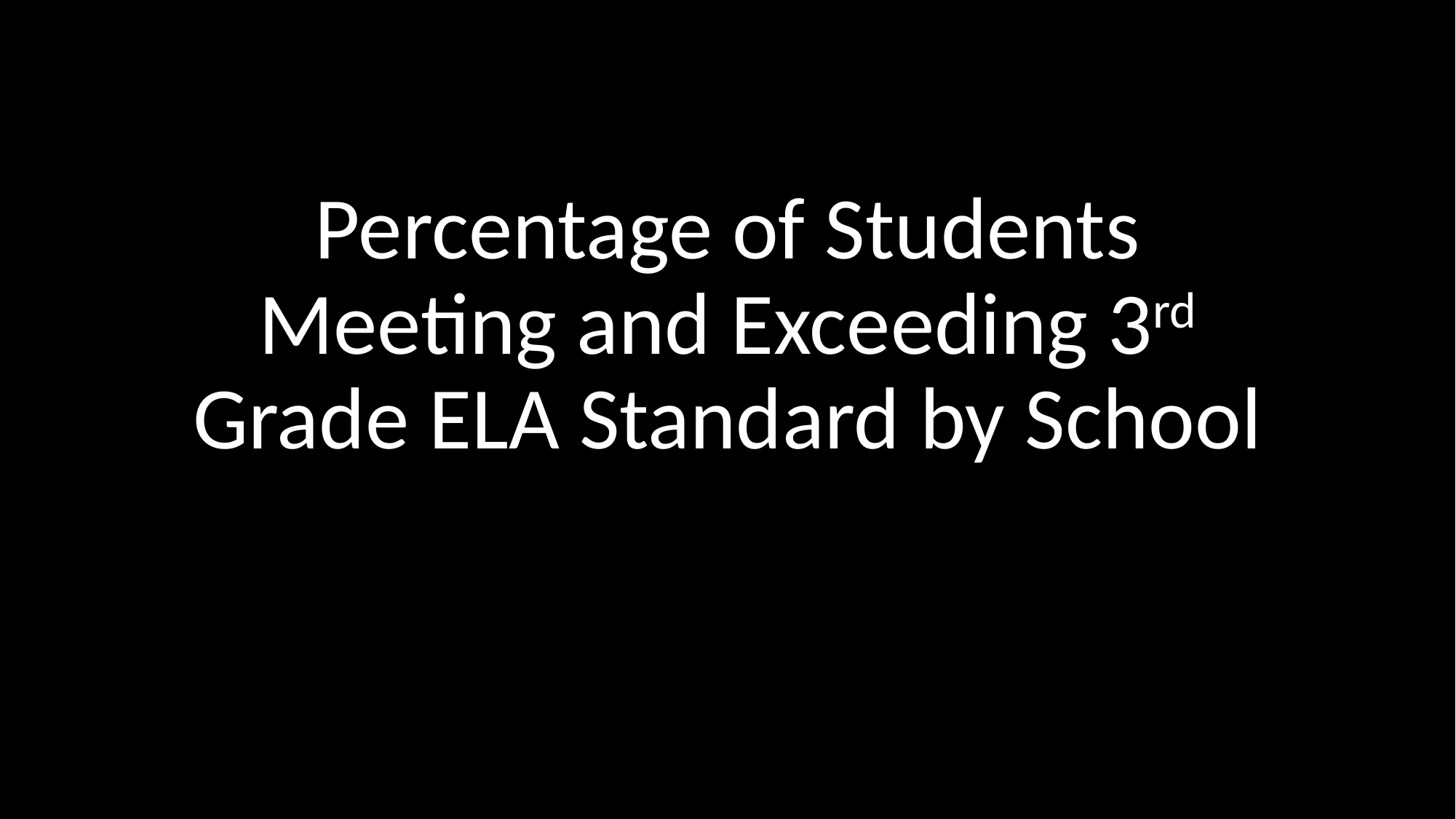

# Percentage of Students Meeting and Exceeding 3rd Grade ELA Standard by School